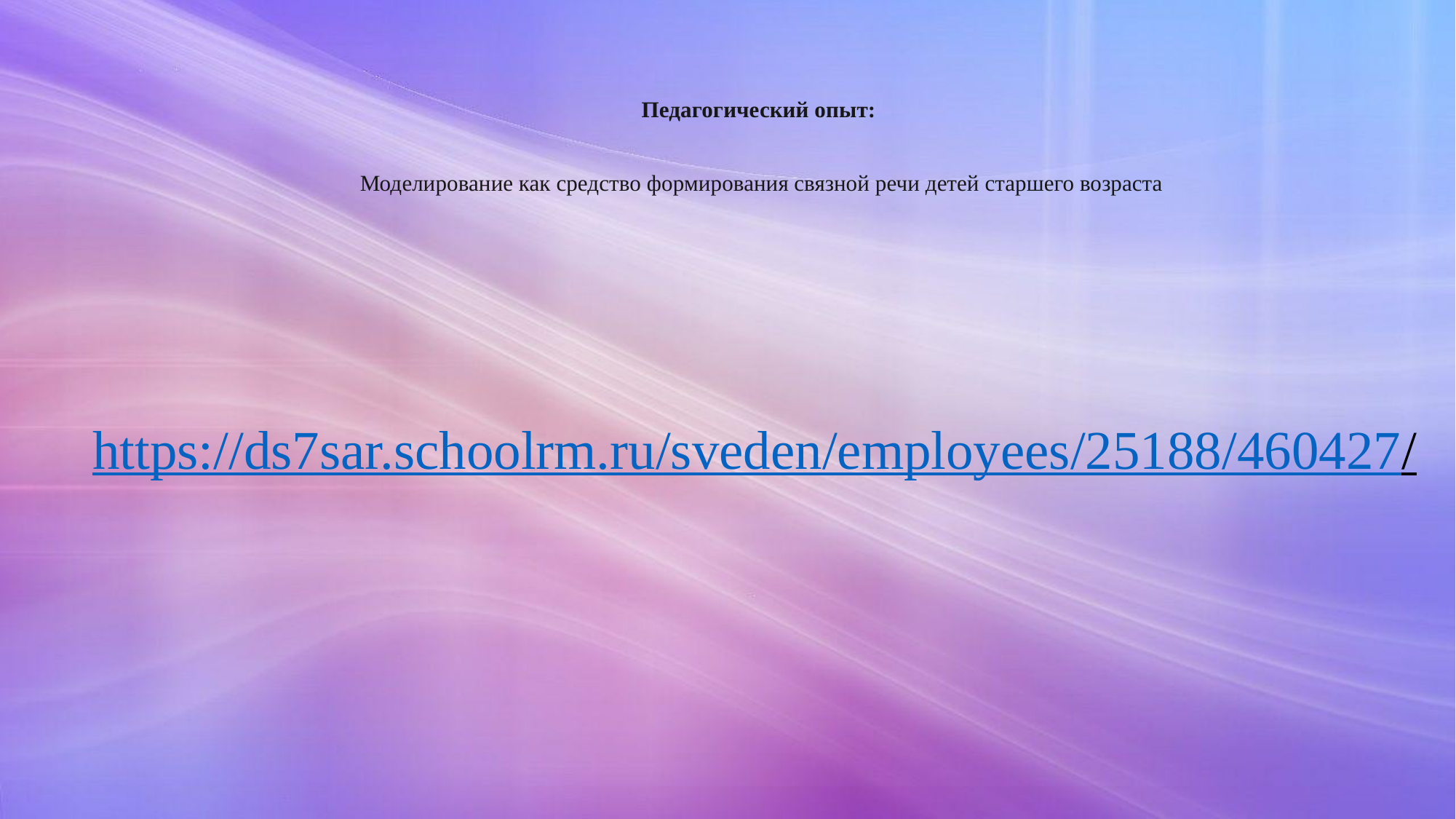

# Педагогический опыт: Моделирование как средство формирования связной речи детей старшего возраста

https://ds7sar.schoolrm.ru/sveden/employees/25188/460427/